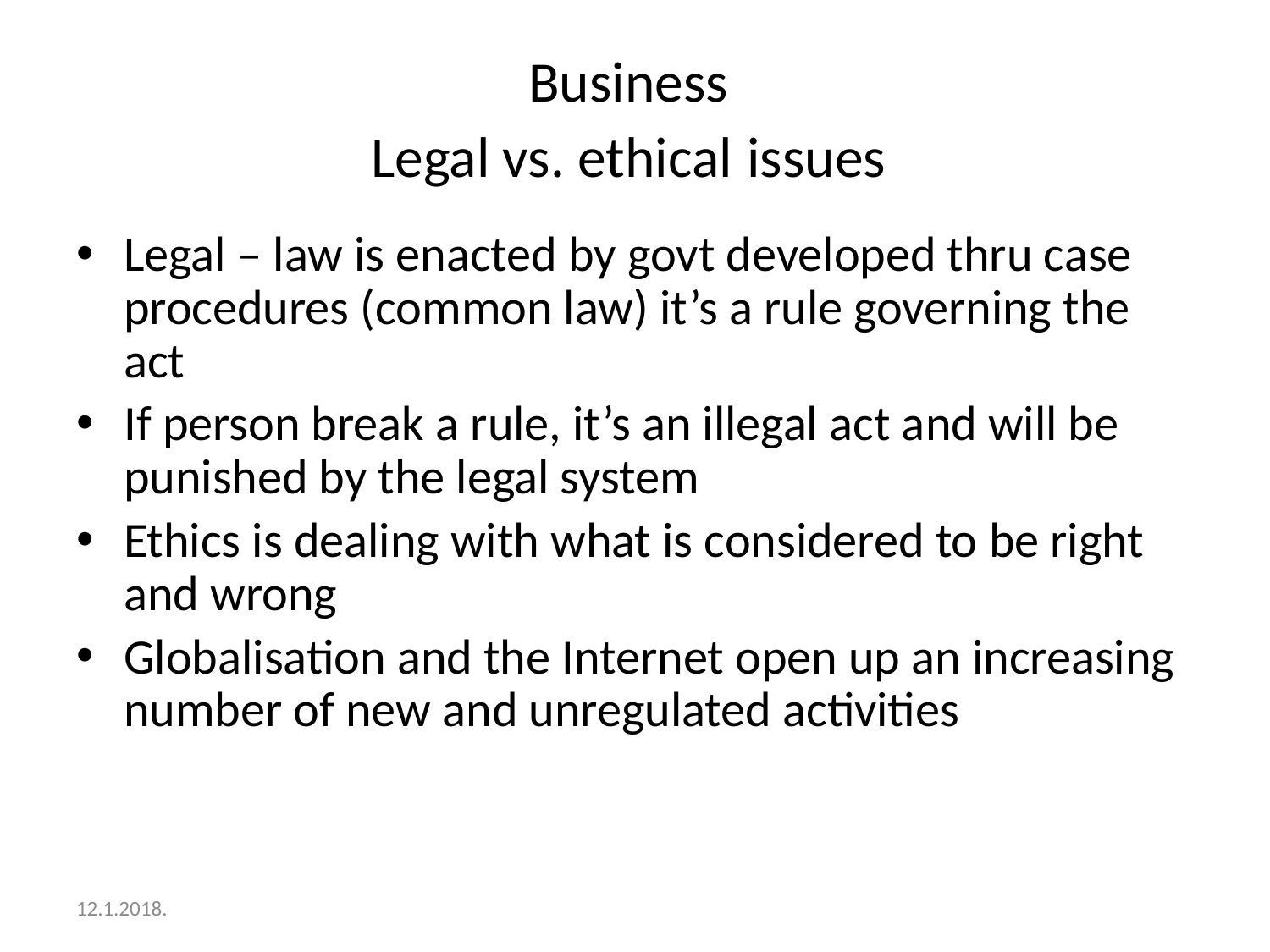

# Business Legal vs. ethical issues
Legal – law is enacted by govt developed thru case procedures (common law) it’s a rule governing the act
If person break a rule, it’s an illegal act and will be punished by the legal system
Ethics is dealing with what is considered to be right and wrong
Globalisation and the Internet open up an increasing number of new and unregulated activities
12.1.2018.